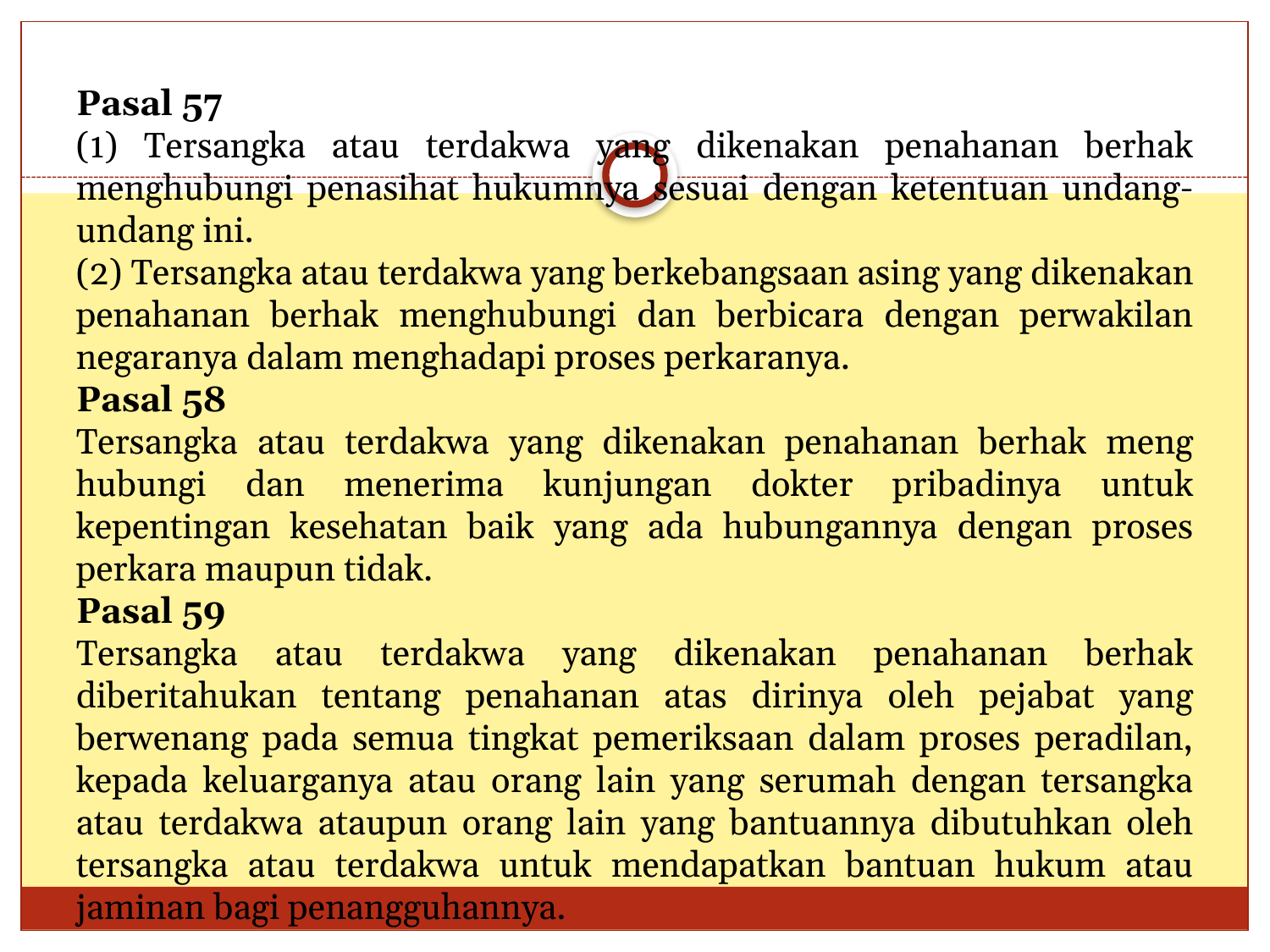

Pasal 57
(1) Tersangka atau terdakwa yang dikenakan penahanan berhak menghubungi penasihat hukumnya sesuai dengan ketentuan undang-undang ini.
(2) Tersangka atau terdakwa yang berkebangsaan asing yang dikenakan penahanan berhak menghubungi dan berbicara dengan perwakilan negaranya dalam menghadapi proses perkaranya.
Pasal 58
Tersangka atau terdakwa yang dikenakan penahanan berhak meng hubungi dan menerima kunjungan dokter pribadinya untuk kepentingan kesehatan baik yang ada hubungannya dengan proses perkara maupun tidak.
Pasal 59
Tersangka atau terdakwa yang dikenakan penahanan berhak diberitahukan tentang penahanan atas dirinya oleh pejabat yang berwenang pada semua tingkat pemeriksaan dalam proses peradilan, kepada keluarganya atau orang lain yang serumah dengan tersangka atau terdakwa ataupun orang lain yang bantuannya dibutuhkan oleh tersangka atau terdakwa untuk mendapatkan bantuan hukum atau jaminan bagi penangguhannya.